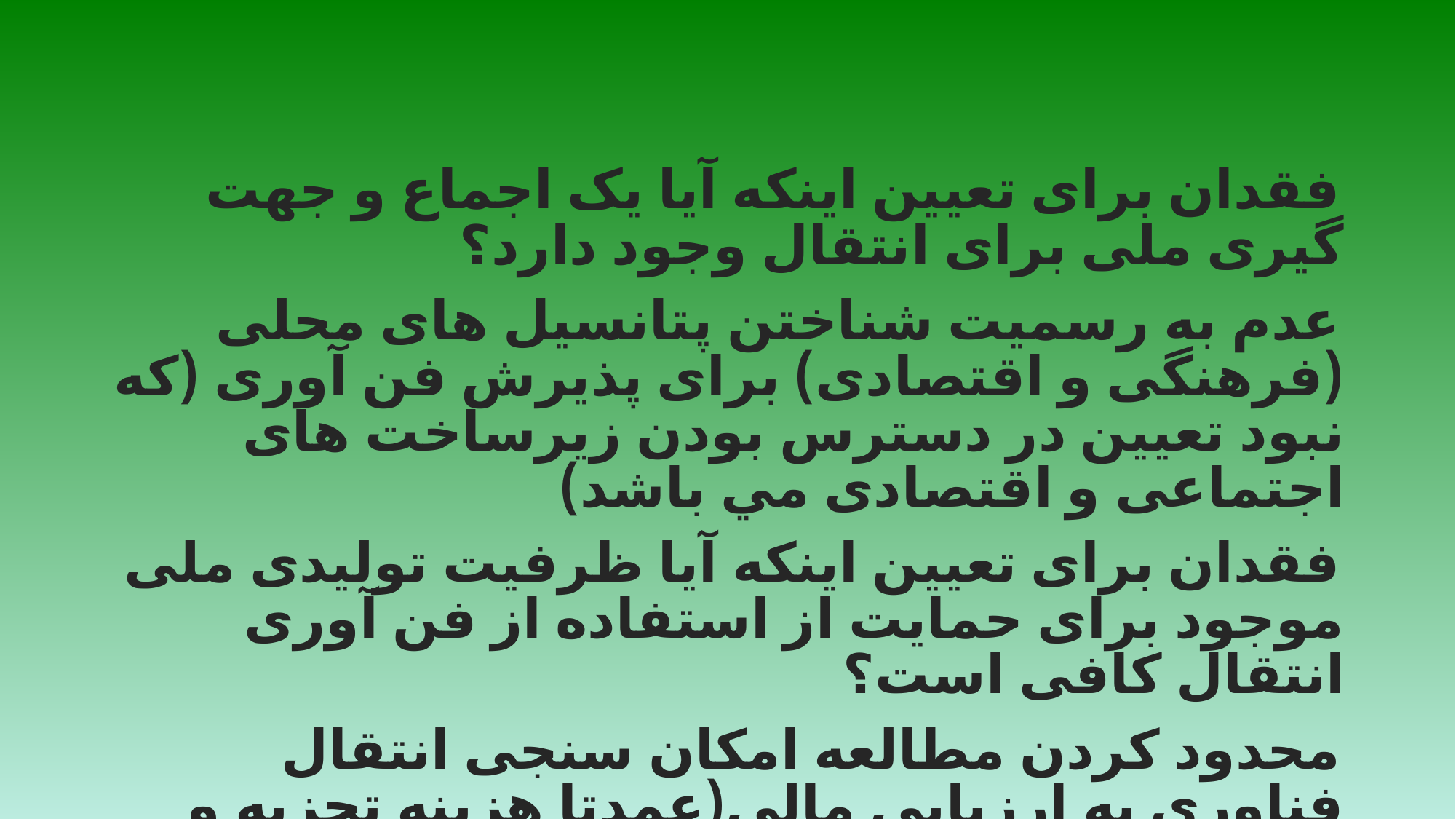

#
فقدان برای تعیین اینکه آیا یک اجماع و جهت گیری ملی برای انتقال وجود دارد؟
عدم به رسمیت شناختن پتانسیل های محلی (فرهنگی و اقتصادی) برای پذیرش فن آوری (که نبود تعیین در دسترس بودن زیرساخت های اجتماعی و اقتصادی مي باشد)
فقدان برای تعیین اینکه آیا ظرفیت تولیدی ملی موجود برای حمایت از استفاده از فن آوری انتقال کافی است؟
محدود کردن مطالعه امکان سنجی انتقال فناوری به ارزیابی مالی(عمدتا هزینه تجزیه و تحلیل سود)